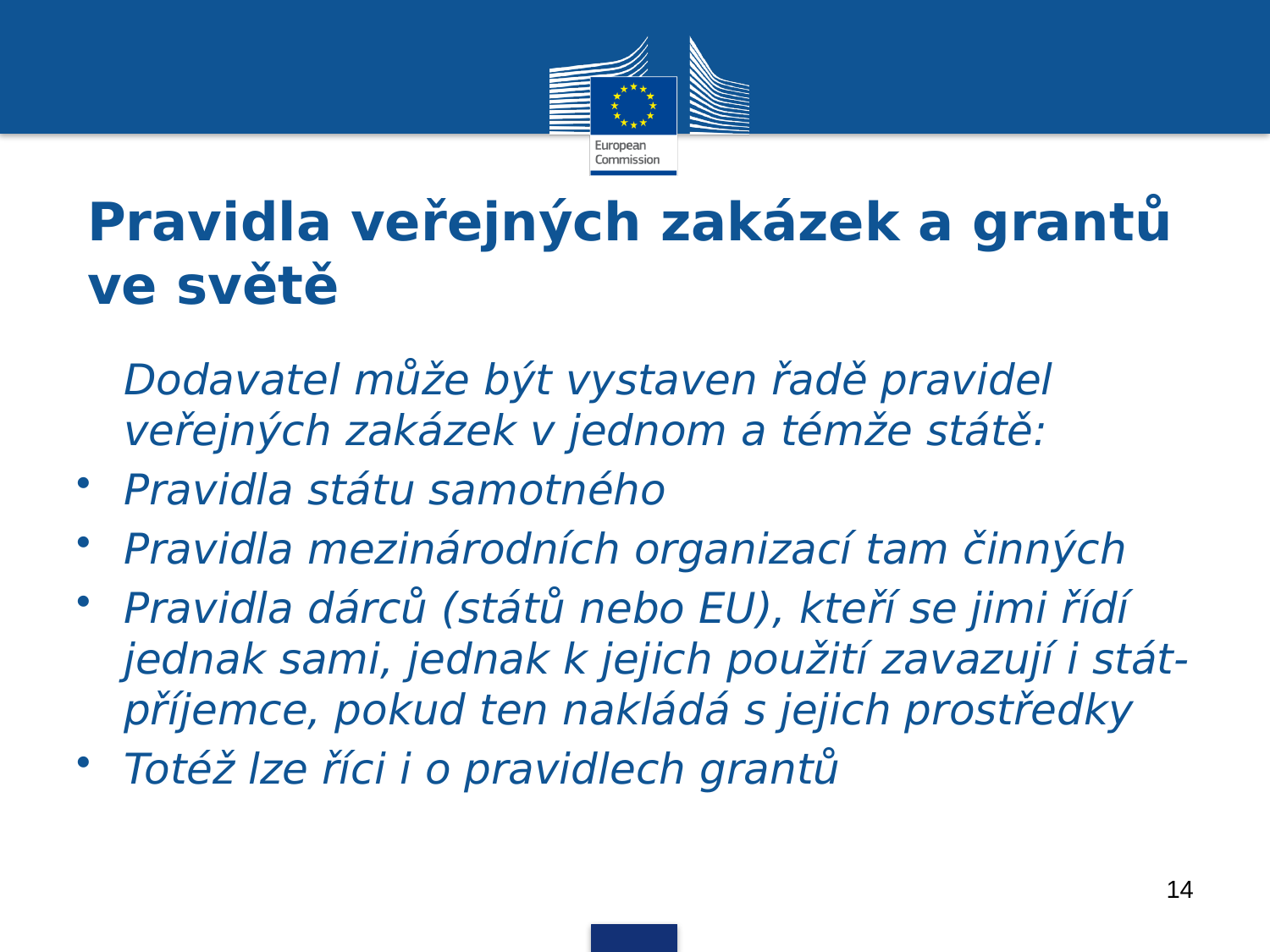

# Pravidla veřejných zakázek a grantů ve světě
Dodavatel může být vystaven řadě pravidel veřejných zakázek v jednom a témže státě:
Pravidla státu samotného
Pravidla mezinárodních organizací tam činných
Pravidla dárců (států nebo EU), kteří se jimi řídí jednak sami, jednak k jejich použití zavazují i stát-příjemce, pokud ten nakládá s jejich prostředky
Totéž lze říci i o pravidlech grantů

14